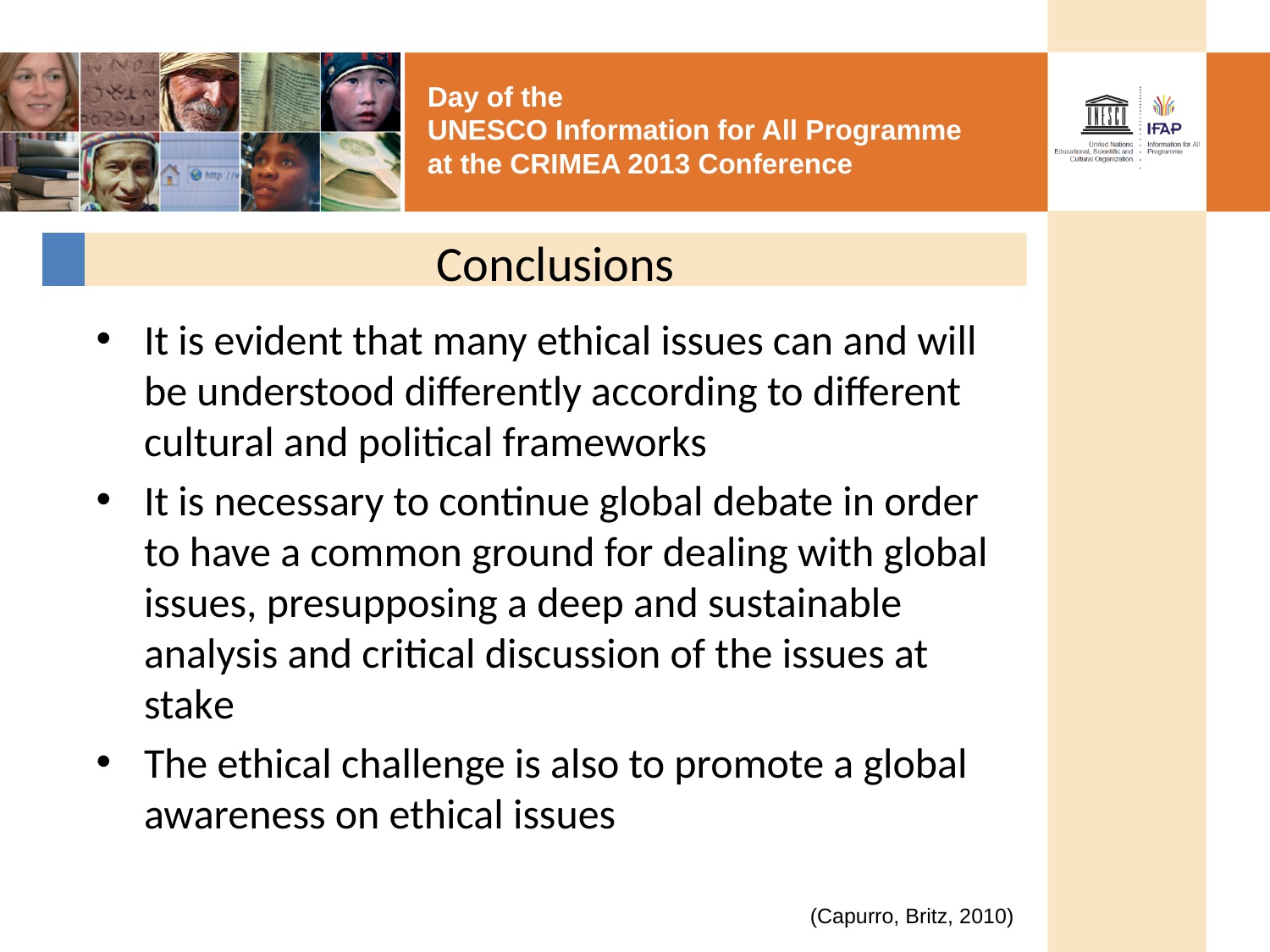

# Conclusions
It is evident that many ethical issues can and will be understood differently according to different cultural and political frameworks
It is necessary to continue global debate in order to have a common ground for dealing with global issues, presupposing a deep and sustainable analysis and critical discussion of the issues at stake
The ethical challenge is also to promote a global awareness on ethical issues
(Capurro, Britz, 2010)